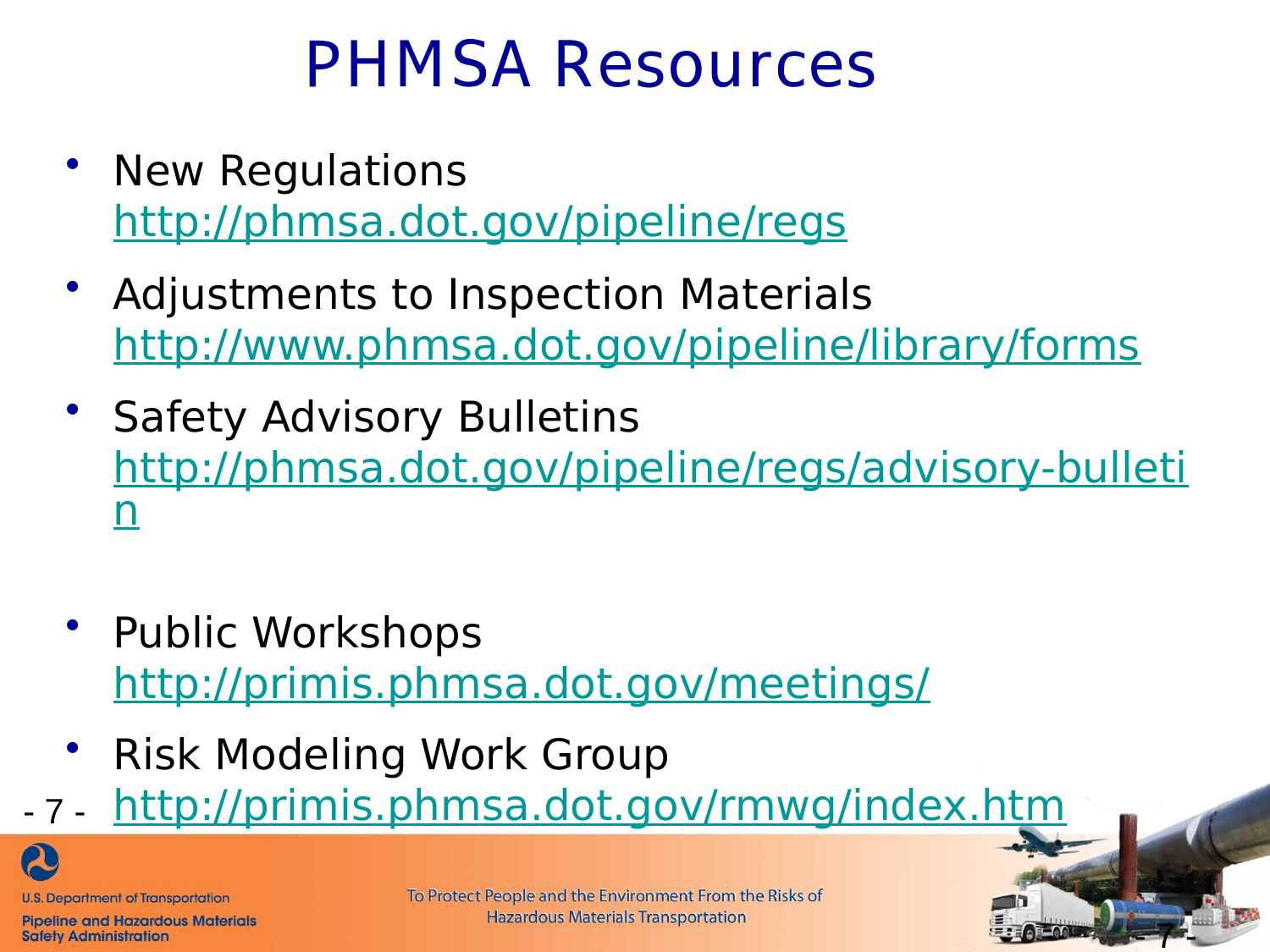

# PHMSA Resources
New Regulations http://phmsa.dot.gov/pipeline/regs
Adjustments to Inspection Materials http://www.phmsa.dot.gov/pipeline/library/forms
Safety Advisory Bulletins http://phmsa.dot.gov/pipeline/regs/advisory-bulletin
Public Workshops http://primis.phmsa.dot.gov/meetings/
Risk Modeling Work Group http://primis.phmsa.dot.gov/rmwg/index.htm
- 7 -
- 7 -